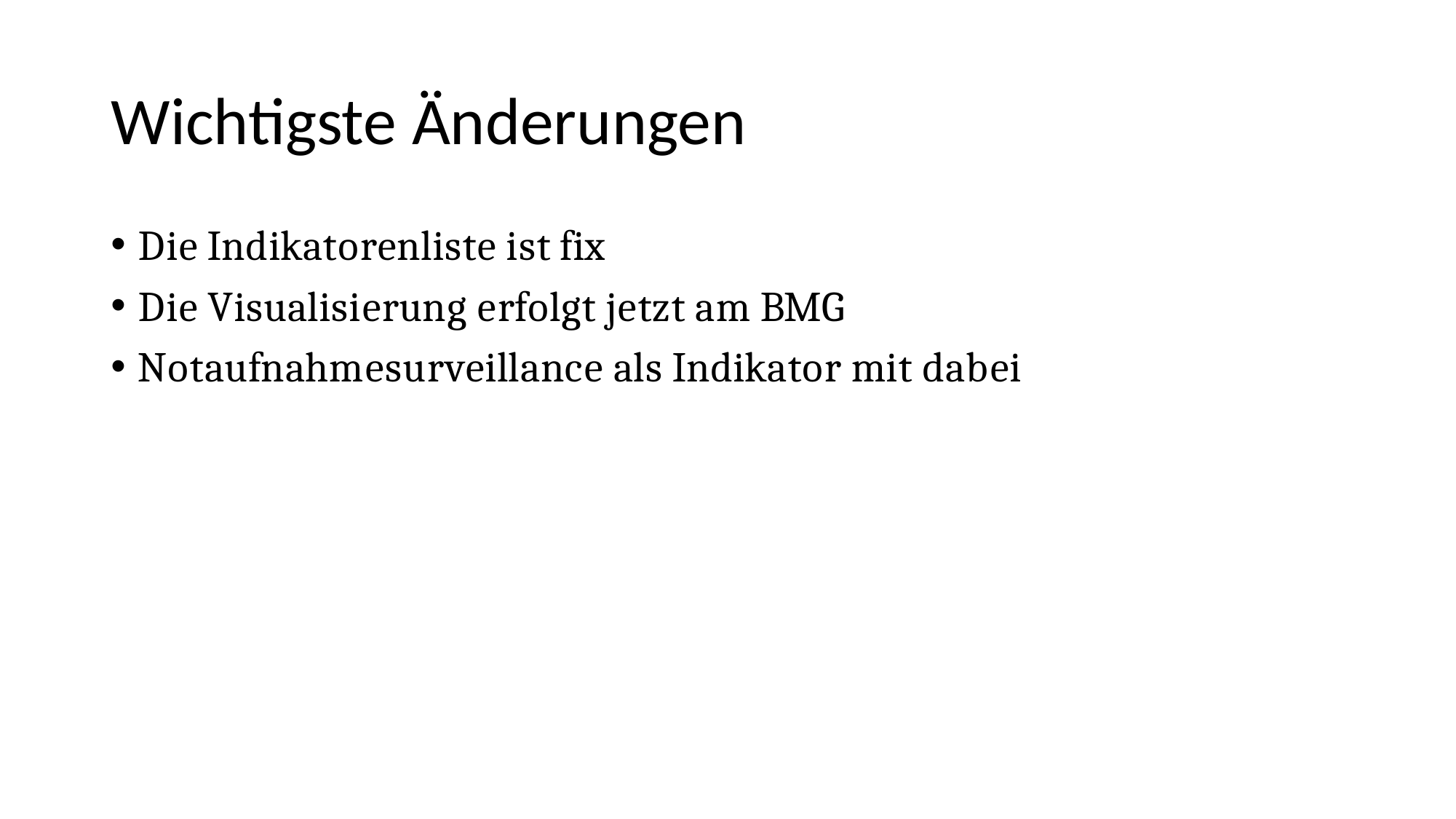

# Wichtigste Änderungen
Die Indikatorenliste ist fix
Die Visualisierung erfolgt jetzt am BMG
Notaufnahmesurveillance als Indikator mit dabei